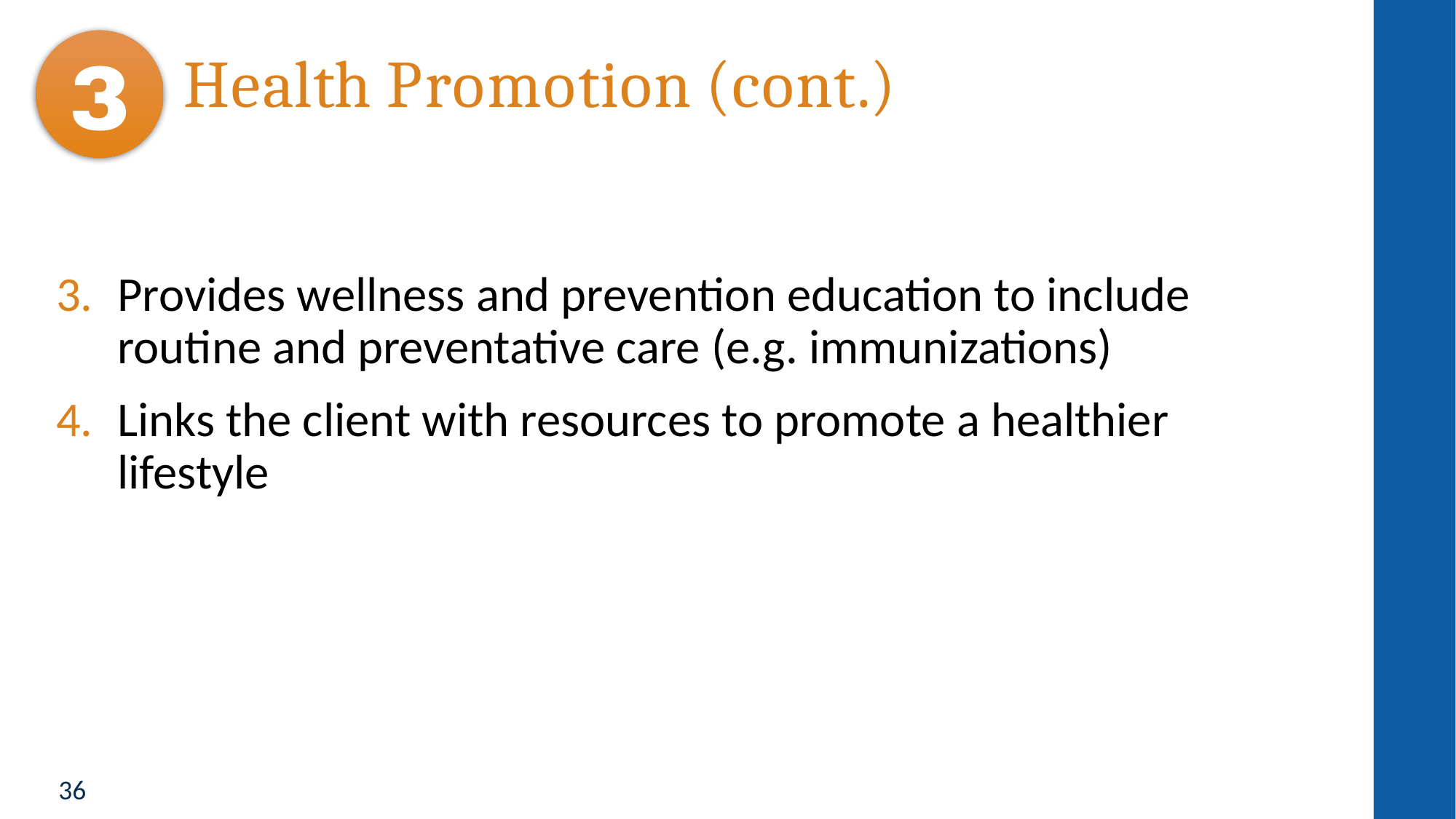

3
# Health Promotion (cont.)

Provides wellness and prevention education to include routine and preventative care (e.g. immunizations)
Links the client with resources to promote a healthier lifestyle